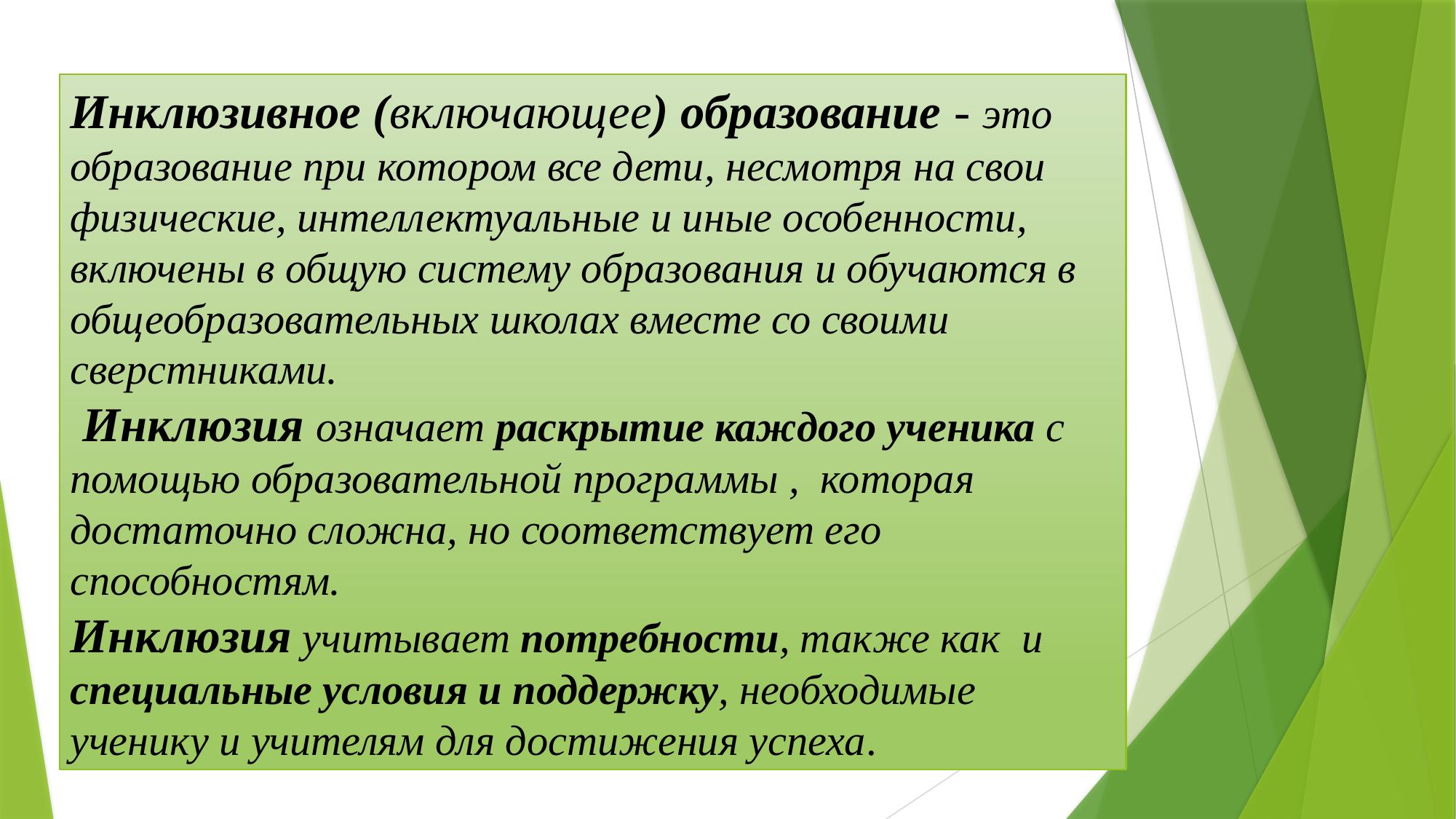

Инклюзивное (включающее) образование - это образование при котором все дети, несмотря на свои физические, интеллектуальные и иные особенности, включены в общую систему образования и обучаются в общеобразовательных школах вместе со своими сверстниками.
 Инклюзия означает раскрытие каждого ученика с помощью образовательной программы ,  которая достаточно сложна, но соответствует его способностям.
Инклюзия учитывает потребности, также как  и специальные условия и поддержку, необходимые ученику и учителям для достижения успеха.